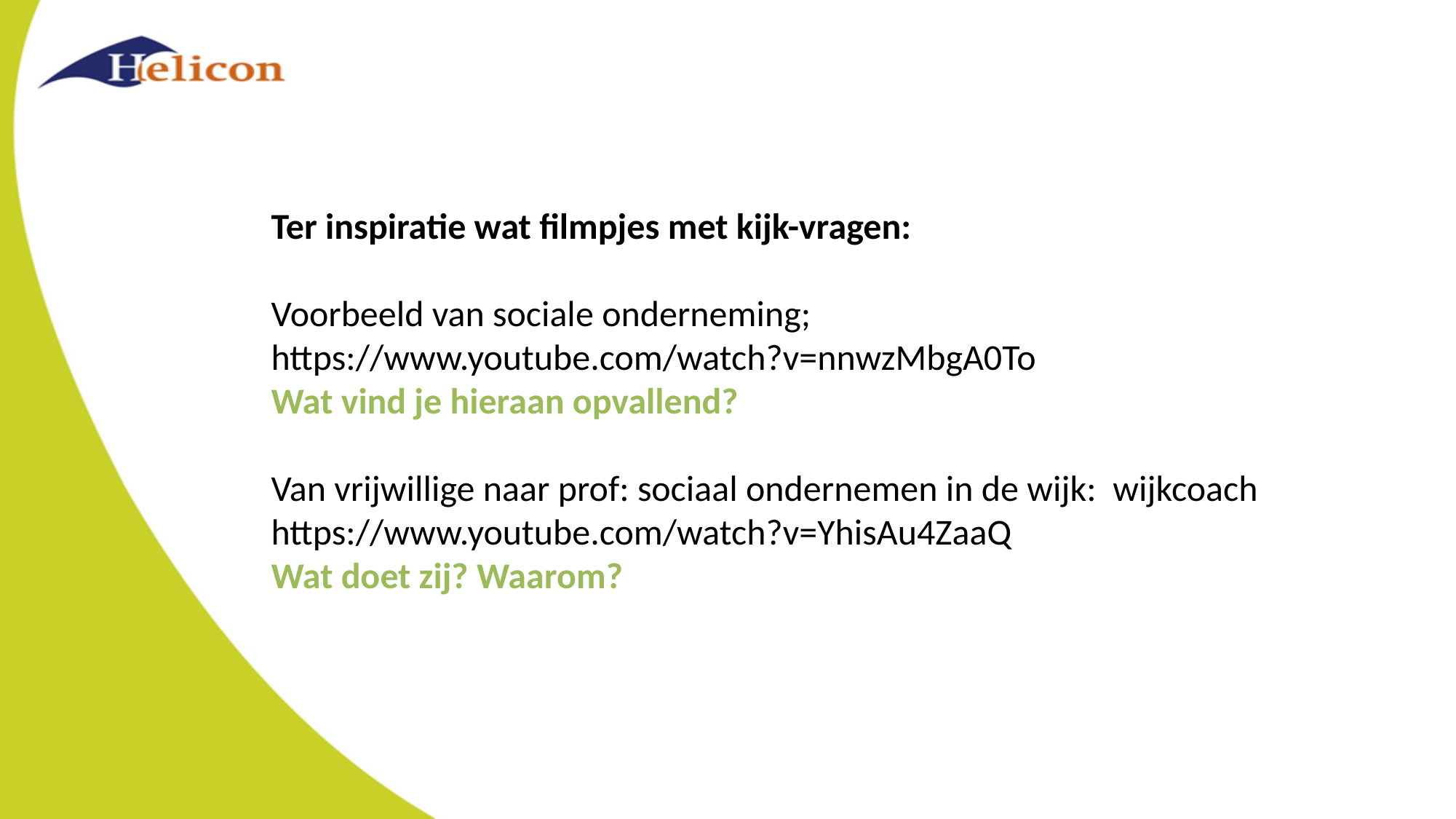

Ter inspiratie wat filmpjes met kijk-vragen:

Voorbeeld van sociale onderneming;  https://www.youtube.com/watch?v=nnwzMbgA0To
Wat vind je hieraan opvallend?

Van vrijwillige naar prof: sociaal ondernemen in de wijk:  wijkcoach https://www.youtube.com/watch?v=YhisAu4ZaaQ
Wat doet zij? Waarom?